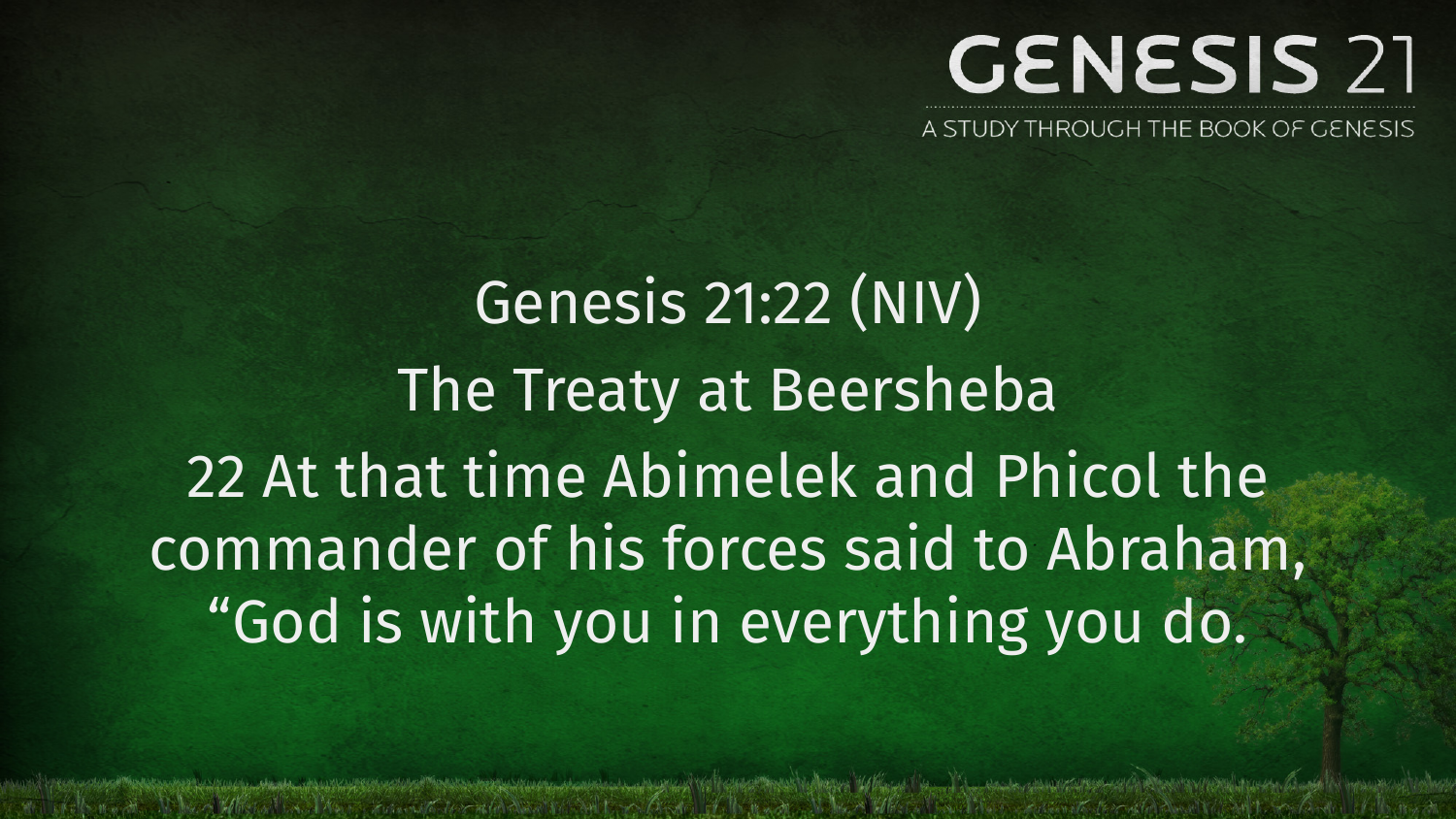

Genesis 21:22 (NIV)
The Treaty at Beersheba
22 At that time Abimelek and Phicol the commander of his forces said to Abraham, “God is with you in everything you do.